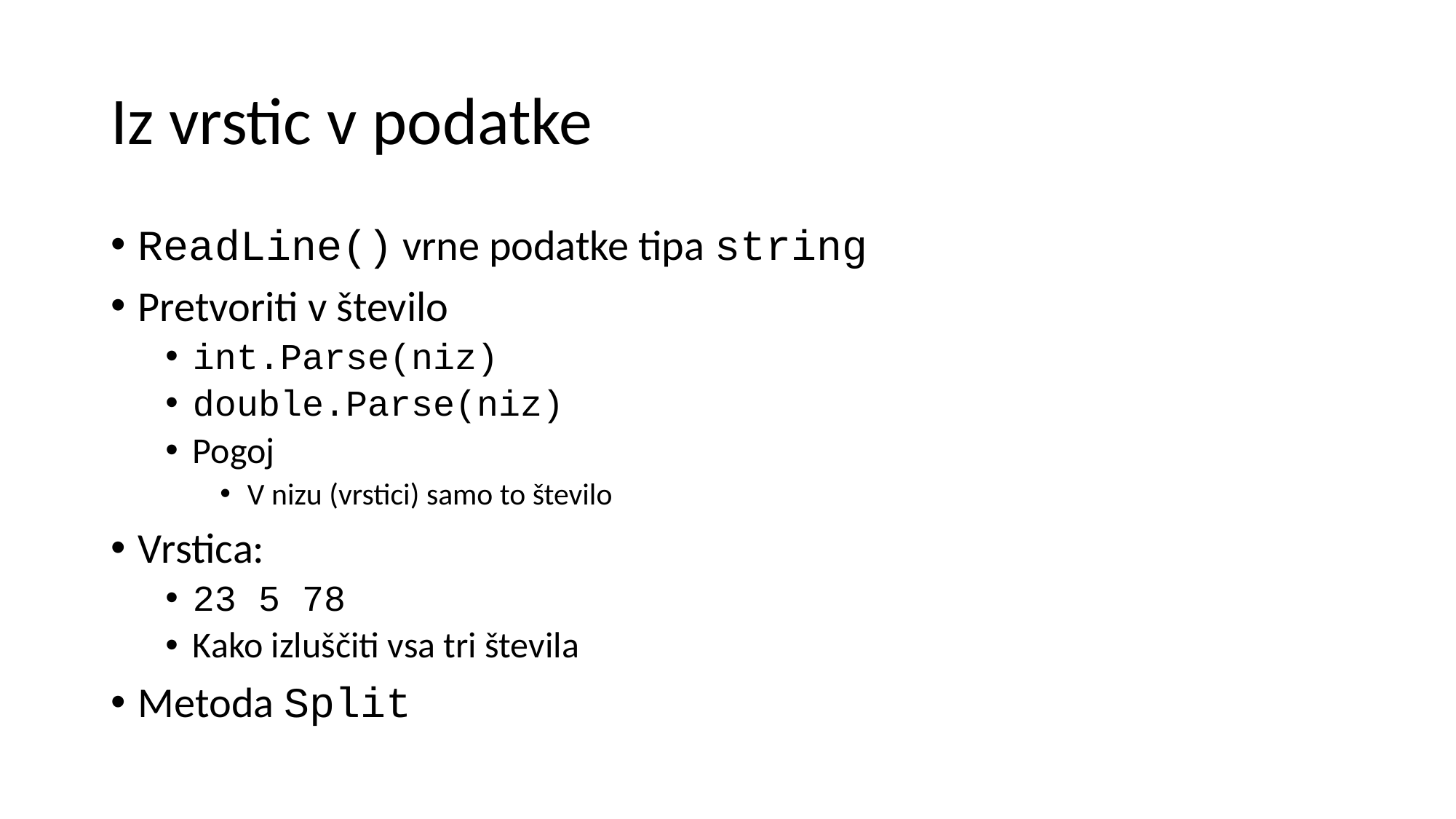

# Iz vrstic v podatke
ReadLine() vrne podatke tipa string
Pretvoriti v število
int.Parse(niz)
double.Parse(niz)
Pogoj
V nizu (vrstici) samo to število
Vrstica:
23 5 78
Kako izluščiti vsa tri števila
Metoda Split